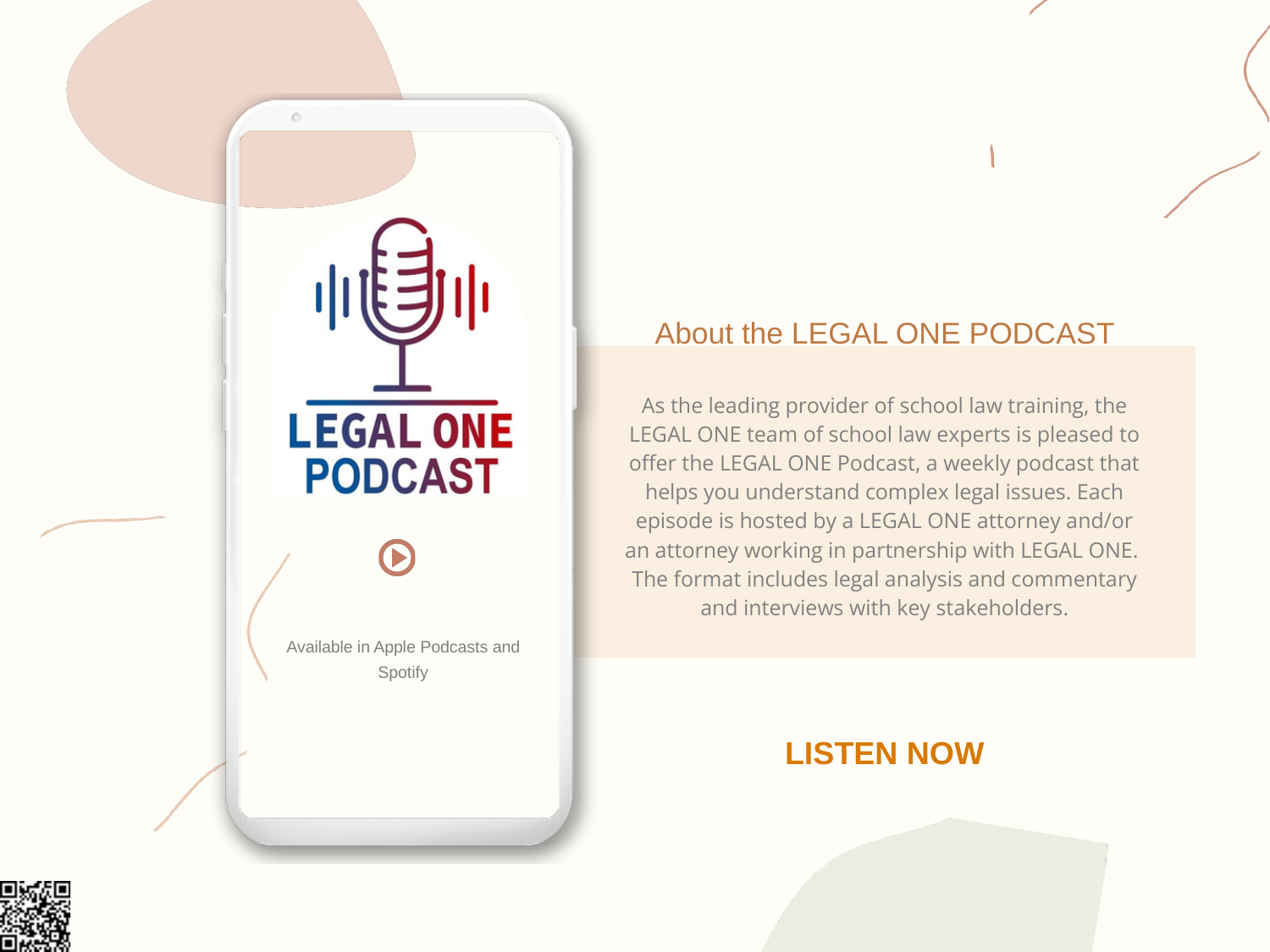

About the LEGAL ONE PODCAST

As the leading provider of school law training, the LEGAL ONE team of school law experts is pleased to offer the LEGAL ONE Podcast, a weekly podcast that helps you understand complex legal issues. Each episode is hosted by a LEGAL ONE attorney and/or an attorney working in partnership with LEGAL ONE.  The format includes legal analysis and commentary and interviews with key stakeholders.

Available in Apple Podcasts and Spotify
LISTEN NOW